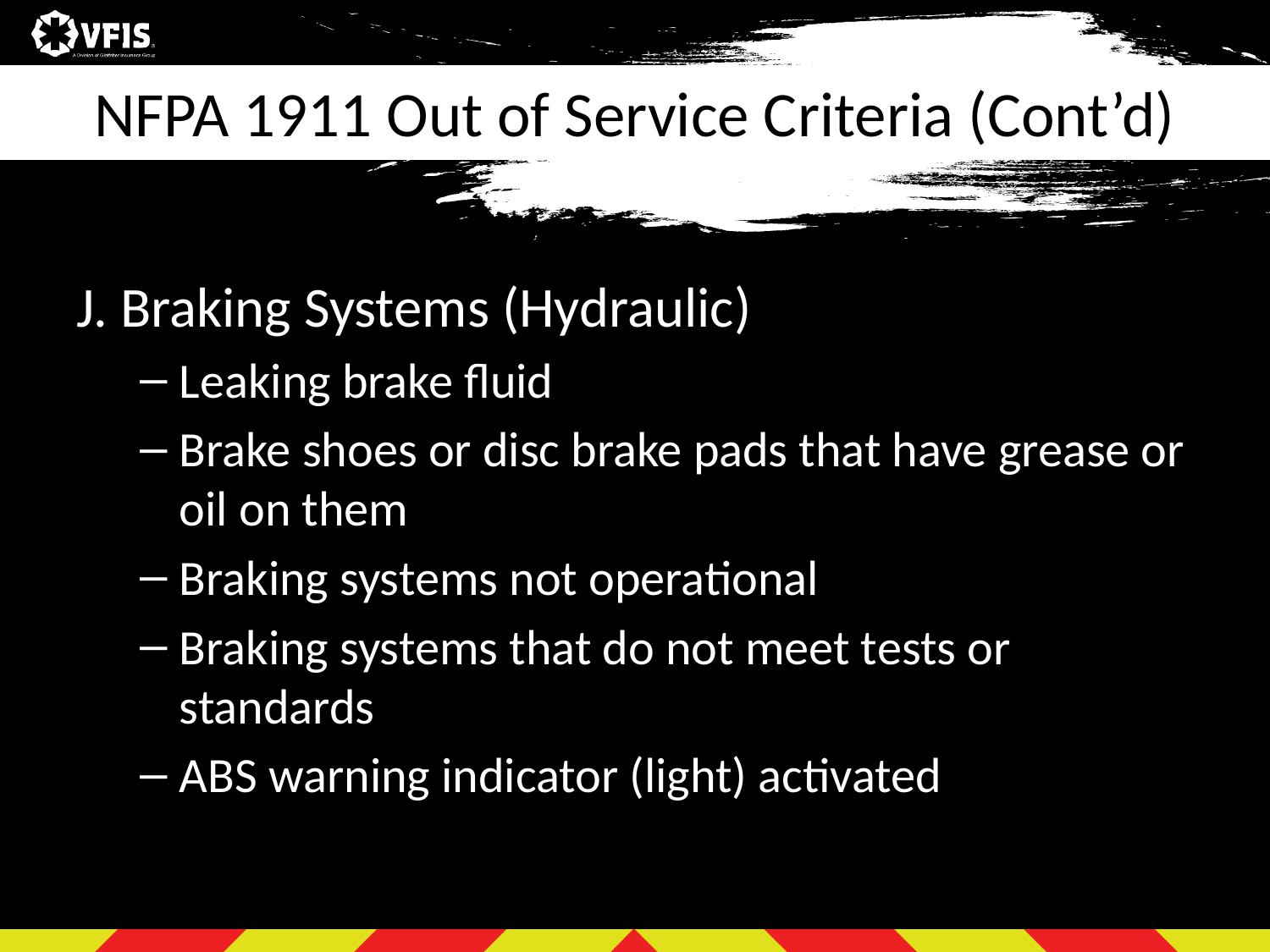

# NFPA 1911 Out of Service Criteria (Cont’d)
J. Braking Systems (Hydraulic)
Leaking brake fluid
Brake shoes or disc brake pads that have grease or oil on them
Braking systems not operational
Braking systems that do not meet tests or standards
ABS warning indicator (light) activated